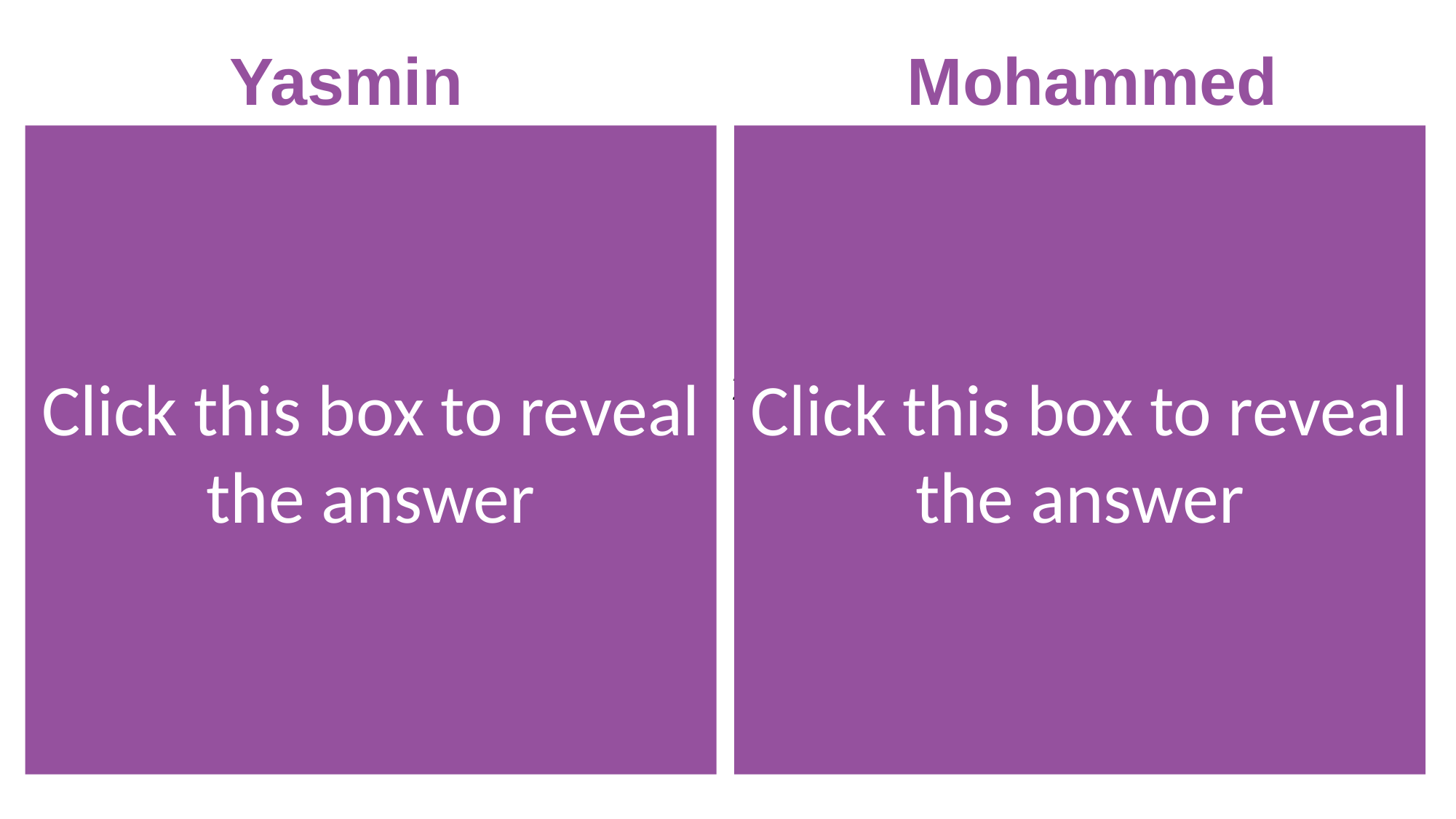

Yasmin
Mohammed
Click this box to reveal the answer
Click this box to reveal the answer
Fruit juice is a drink high in sugar (14.7g in one small glass).

Yasmin should ensure she is drinking the recommended daily limit of 150ml (small glass) of fruit juice a day.

Yasmin could also let a parent or carer know about the sugar content of juice.
Mohammed should have his tooth taken out to avoid the problem getting worse.

It could help Mohammed to talk to a parent, carer or trusted adult about how he is feeling.

Mohammed’s parent could let the dentist know he is feeling nervous so that they can take him through the appointment slowly, and reassure him about what to expect.
2. & 3.